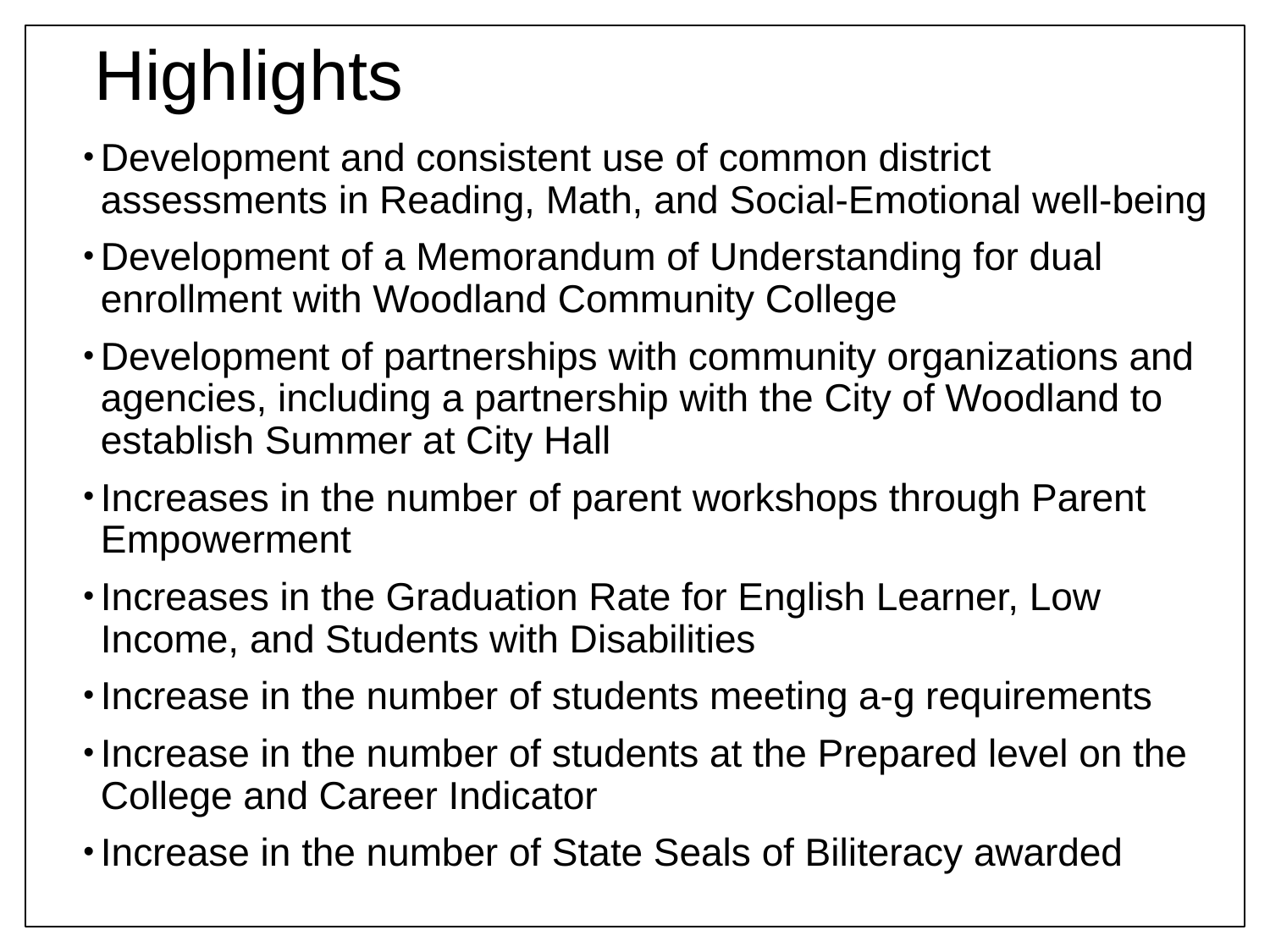

# Highlights
Development and consistent use of common district assessments in Reading, Math, and Social-Emotional well-being
Development of a Memorandum of Understanding for dual enrollment with Woodland Community College
Development of partnerships with community organizations and agencies, including a partnership with the City of Woodland to establish Summer at City Hall
Increases in the number of parent workshops through Parent Empowerment
Increases in the Graduation Rate for English Learner, Low Income, and Students with Disabilities
Increase in the number of students meeting a-g requirements
Increase in the number of students at the Prepared level on the College and Career Indicator
Increase in the number of State Seals of Biliteracy awarded